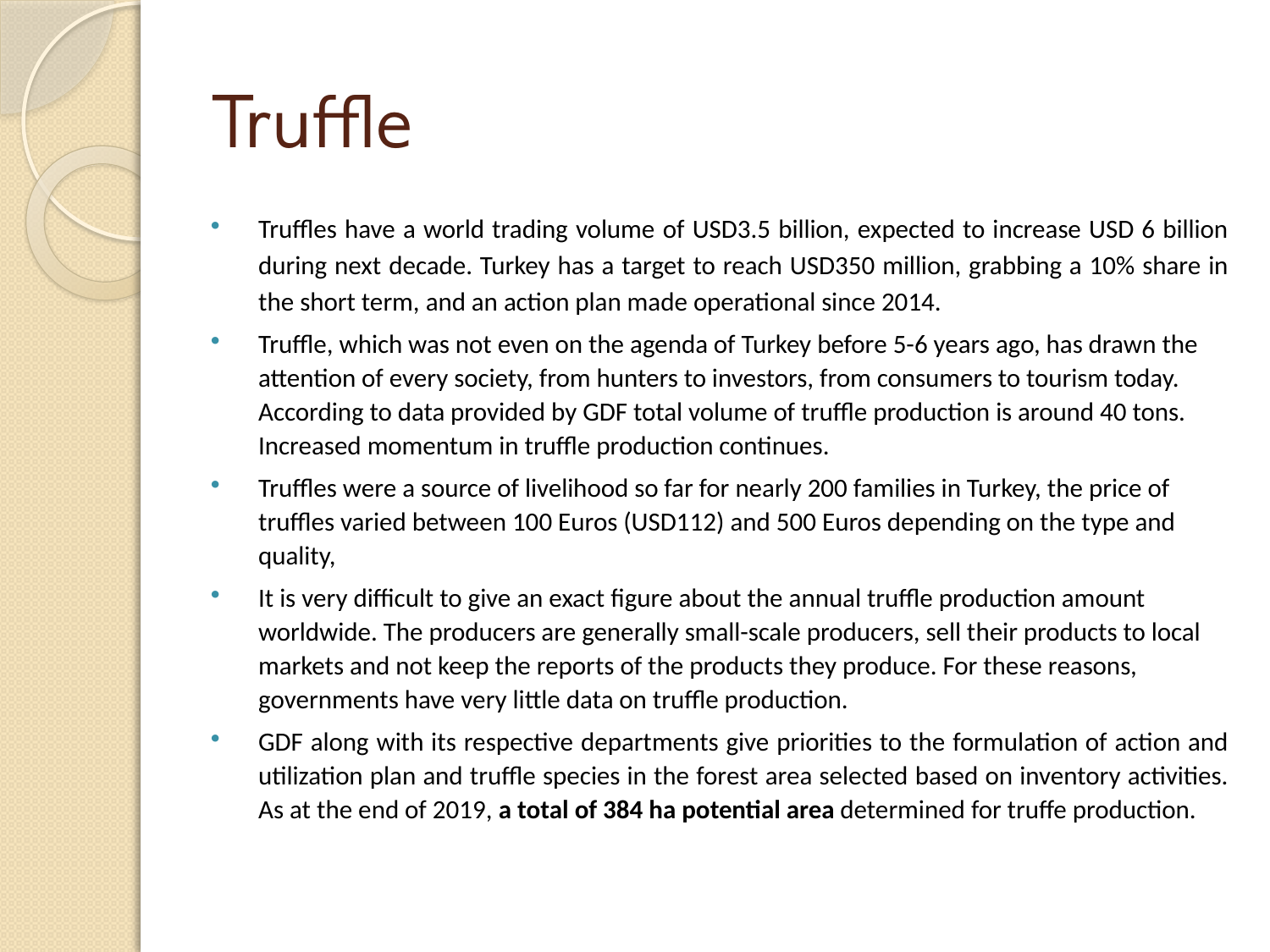

# Truffle
Truffles have a world trading volume of USD3.5 billion, expected to increase USD 6 billion during next decade. Turkey has a target to reach USD350 million, grabbing a 10% share in the short term, and an action plan made operational since 2014.
Truffle, which was not even on the agenda of Turkey before 5-6 years ago, has drawn the attention of every society, from hunters to investors, from consumers to tourism today. According to data provided by GDF total volume of truffle production is around 40 tons. Increased momentum in truffle production continues.
Truffles were a source of livelihood so far for nearly 200 families in Turkey, the price of truffles varied between 100 Euros (USD112) and 500 Euros depending on the type and quality,
It is very difficult to give an exact figure about the annual truffle production amount worldwide. The producers are generally small-scale producers, sell their products to local markets and not keep the reports of the products they produce. For these reasons, governments have very little data on truffle production.
GDF along with its respective departments give priorities to the formulation of action and utilization plan and truffle species in the forest area selected based on inventory activities. As at the end of 2019, a total of 384 ha potential area determined for truffe production.